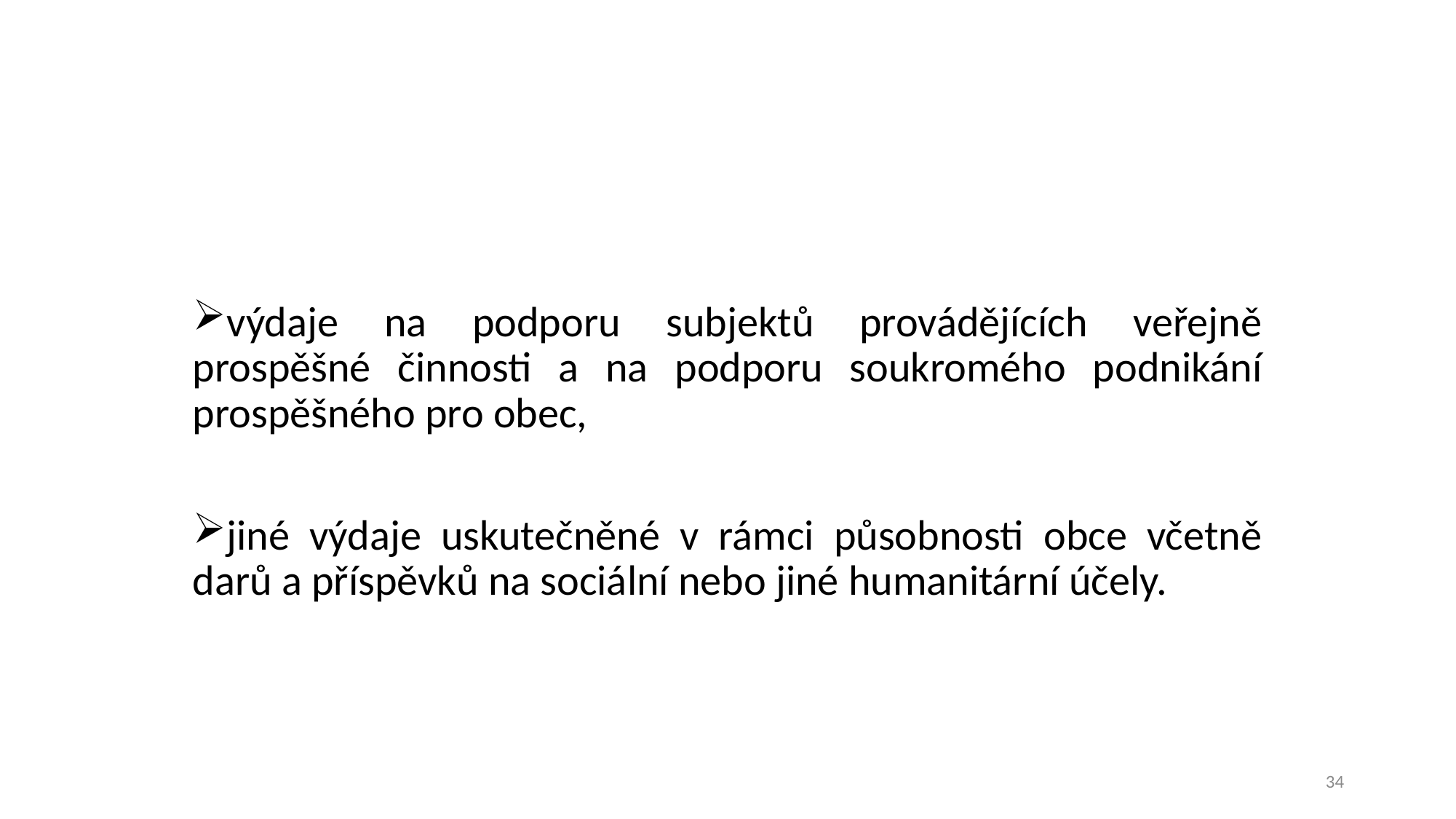

#

výdaje na podporu subjektů provádějících veřejně prospěšné činnosti a na podporu soukromého podnikání prospěšného pro obec,

jiné výdaje uskutečněné v rámci působnosti obce včetně darů a příspěvků na sociální nebo jiné humanitární účely.

34